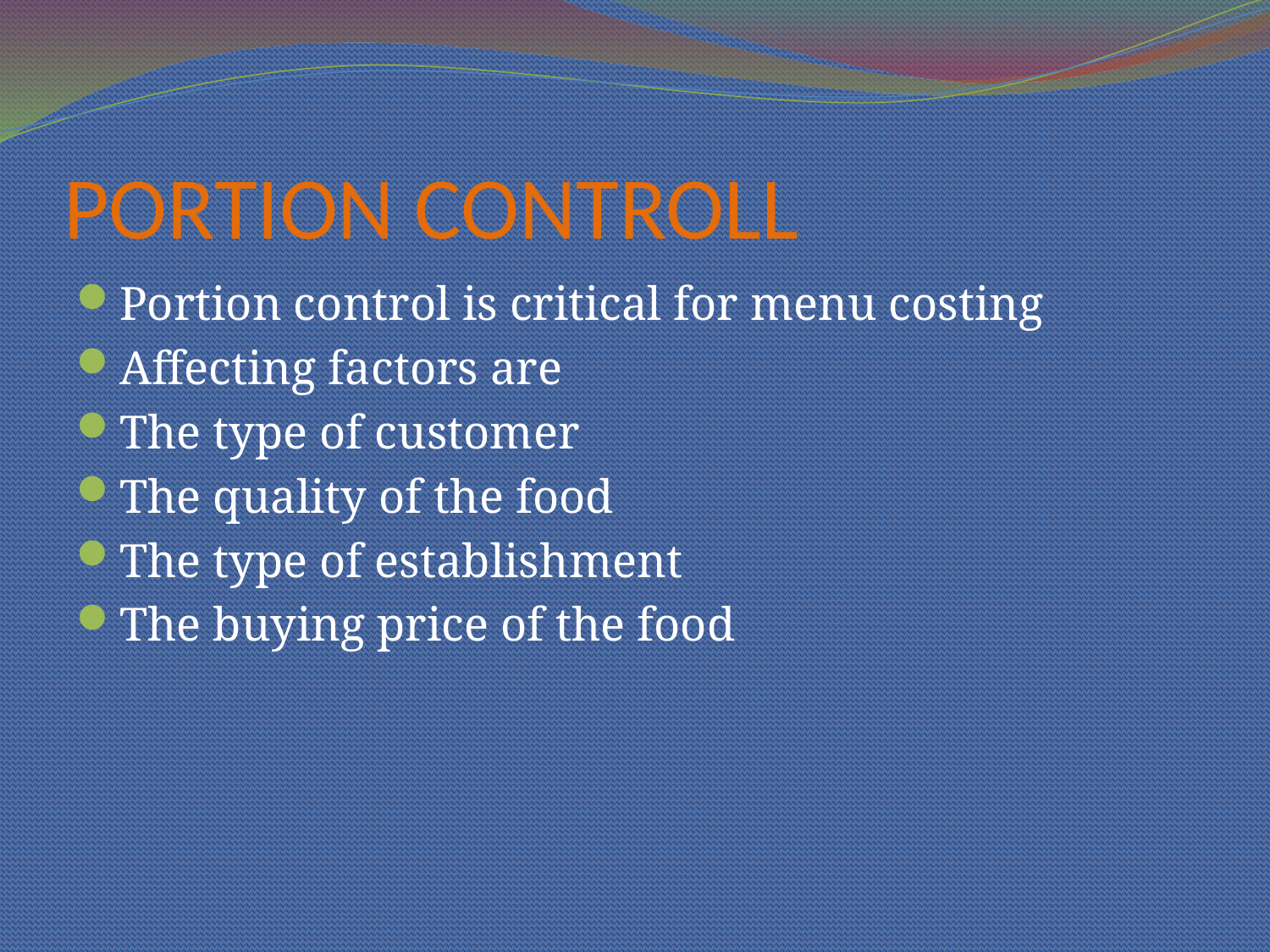

# PORTION CONTROLL
Portion control is critical for menu costing
Affecting factors are
The type of customer
The quality of the food
The type of establishment
The buying price of the food